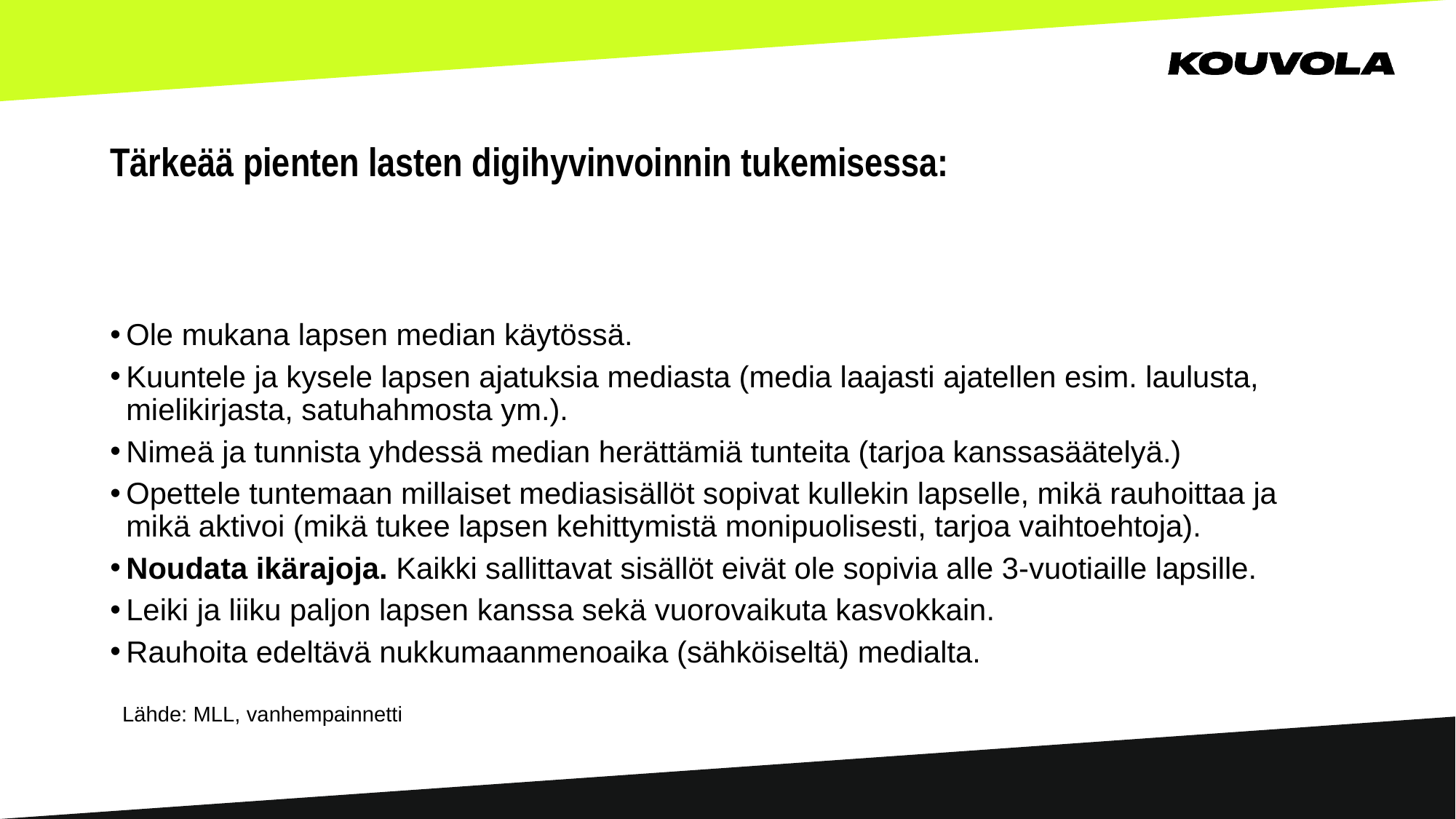

# Tärkeää pienten lasten digihyvinvoinnin tukemisessa:
Ole mukana lapsen median käytössä.
Kuuntele ja kysele lapsen ajatuksia mediasta (media laajasti ajatellen esim. laulusta, mielikirjasta, satuhahmosta ym.).
Nimeä ja tunnista yhdessä median herättämiä tunteita (tarjoa kanssasäätelyä.)
Opettele tuntemaan millaiset mediasisällöt sopivat kullekin lapselle, mikä rauhoittaa ja mikä aktivoi (mikä tukee lapsen kehittymistä monipuolisesti, tarjoa vaihtoehtoja).
Noudata ikärajoja. Kaikki sallittavat sisällöt eivät ole sopivia alle 3-vuotiaille lapsille.
Leiki ja liiku paljon lapsen kanssa sekä vuorovaikuta kasvokkain.
Rauhoita edeltävä nukkumaanmenoaika (sähköiseltä) medialta.

  Lähde: MLL, vanhempainnetti